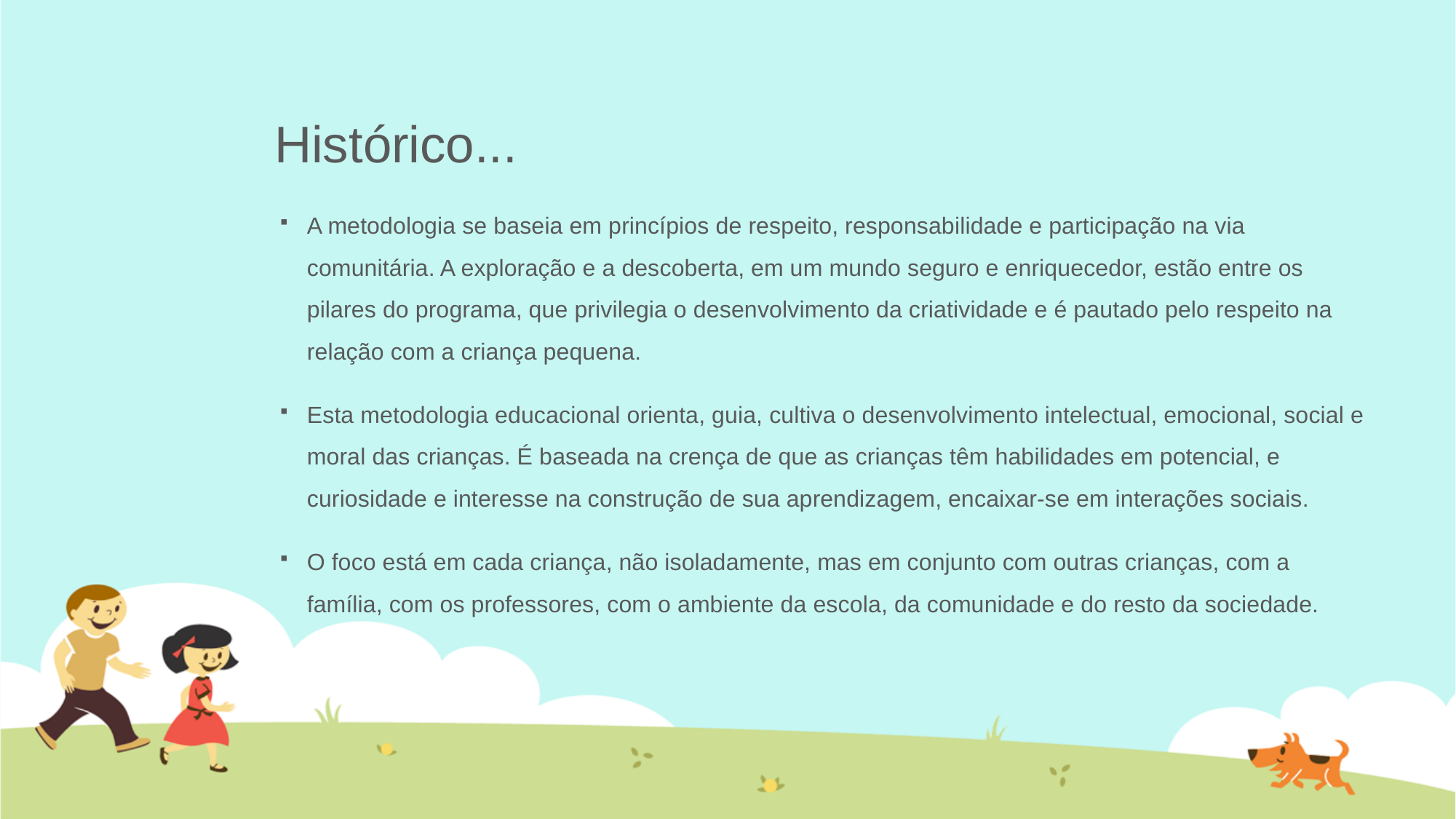

# Histórico...
A metodologia se baseia em princípios de respeito, responsabilidade e participação na via comunitária. A exploração e a descoberta, em um mundo seguro e enriquecedor, estão entre os pilares do programa, que privilegia o desenvolvimento da criatividade e é pautado pelo respeito na relação com a criança pequena.
Esta metodologia educacional orienta, guia, cultiva o desenvolvimento intelectual, emocional, social e moral das crianças. É baseada na crença de que as crianças têm habilidades em potencial, e curiosidade e interesse na construção de sua aprendizagem, encaixar-se em interações sociais.
O foco está em cada criança, não isoladamente, mas em conjunto com outras crianças, com a família, com os professores, com o ambiente da escola, da comunidade e do resto da sociedade.